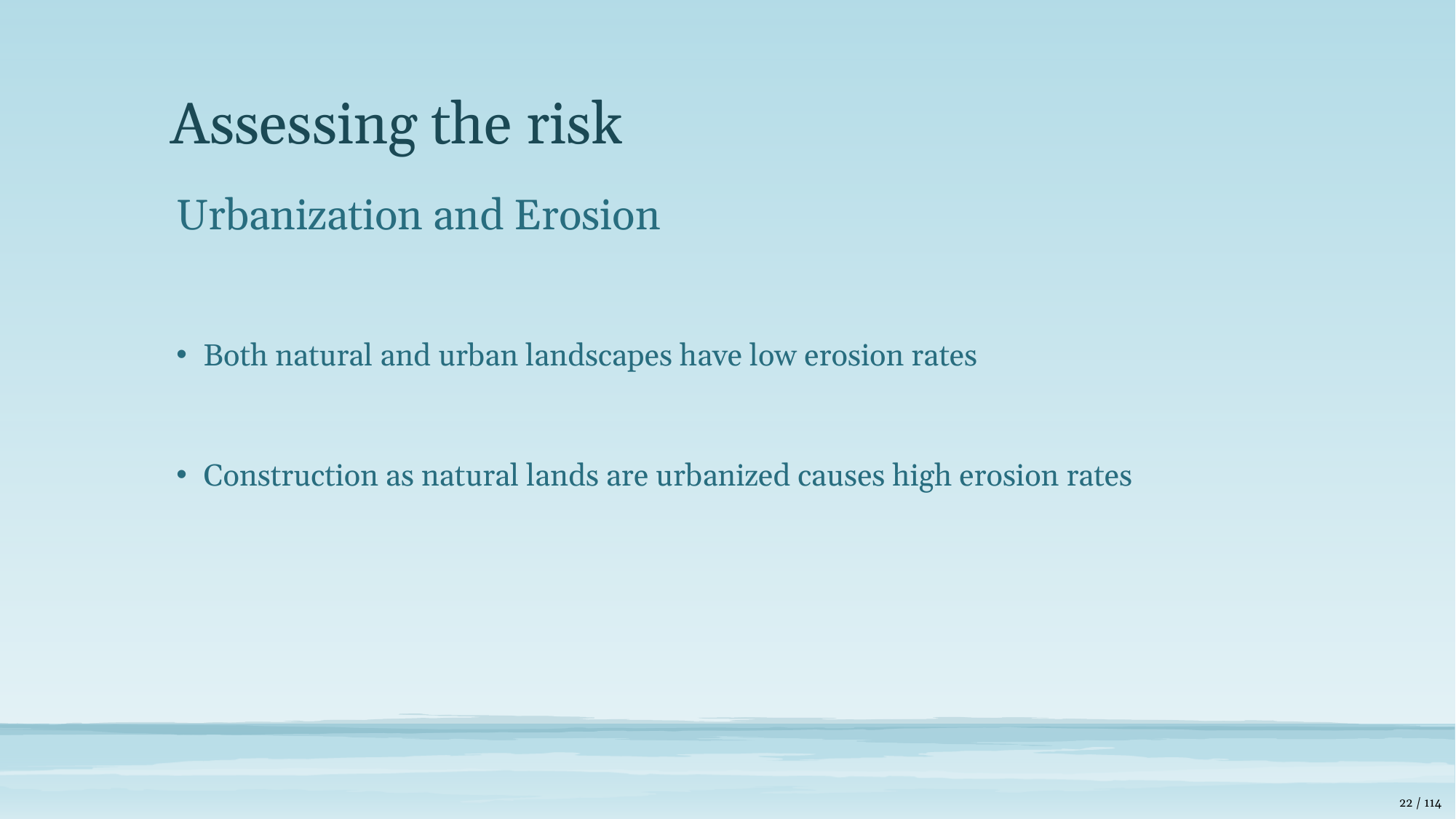

# Assessing the risk
Urbanization and Erosion

Both natural and urban landscapes have low erosion rates

Construction as natural lands are urbanized causes high erosion rates
22 / 114